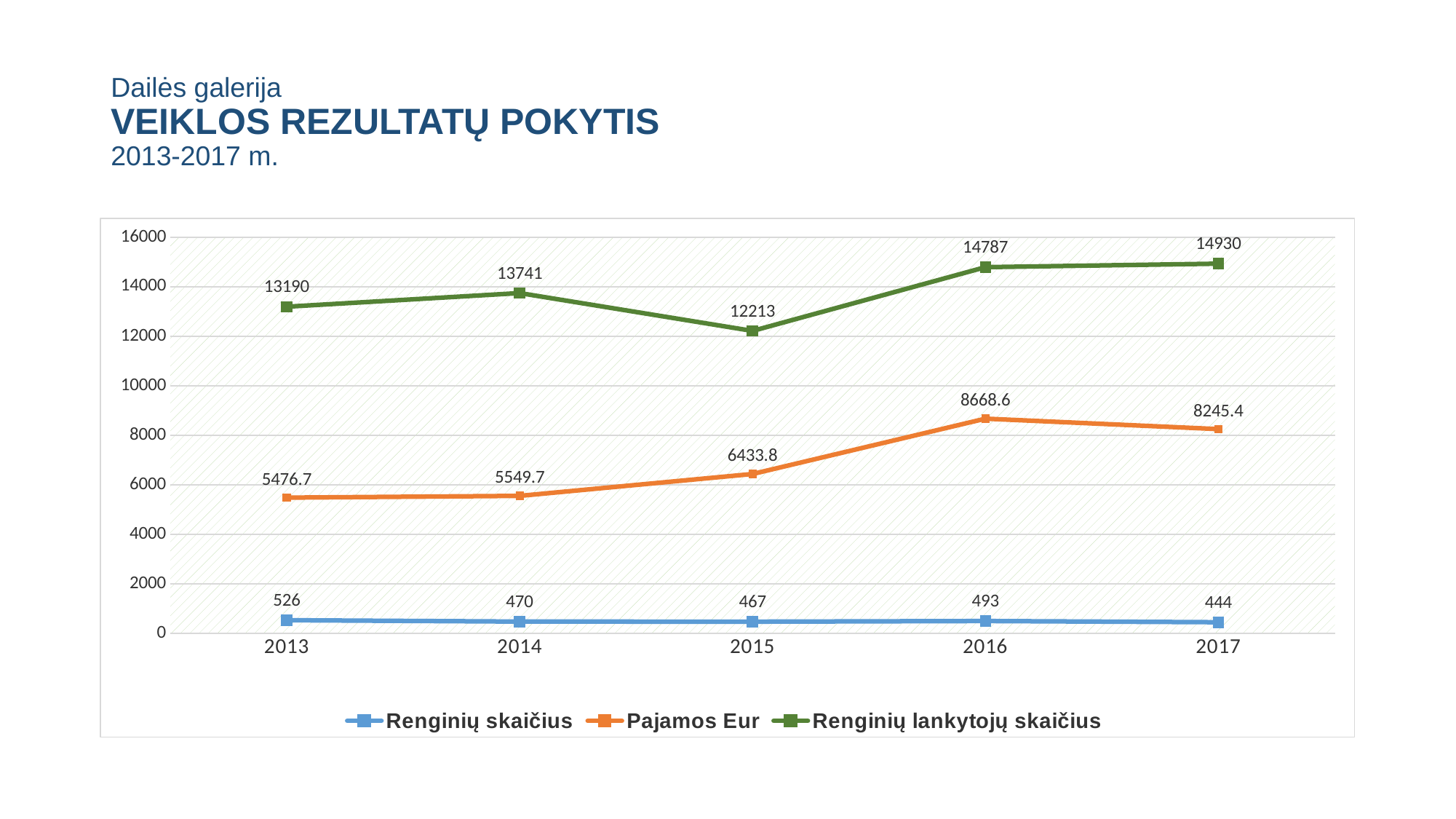

# Dailės galerija VEIKLOS REZULTATŲ POKYTIS 2013-2017 m.

### Chart

| Category | Renginių skaičius | Pajamos Eur | Renginių lankytojų skaičius  |
|---|---|---|---|
| 2013 | 526.0 | 5476.714550509731 | 13190.0 |
| 2014 | 470.0 | 5549.698795180723 | 13741.0 |
| 2015 | 467.0 | 6433.84 | 12213.0 |
| 2016 | 493.0 | 8668.55 | 14787.0 |
| 2017 | 444.0 | 8245.35 | 14930.0 |